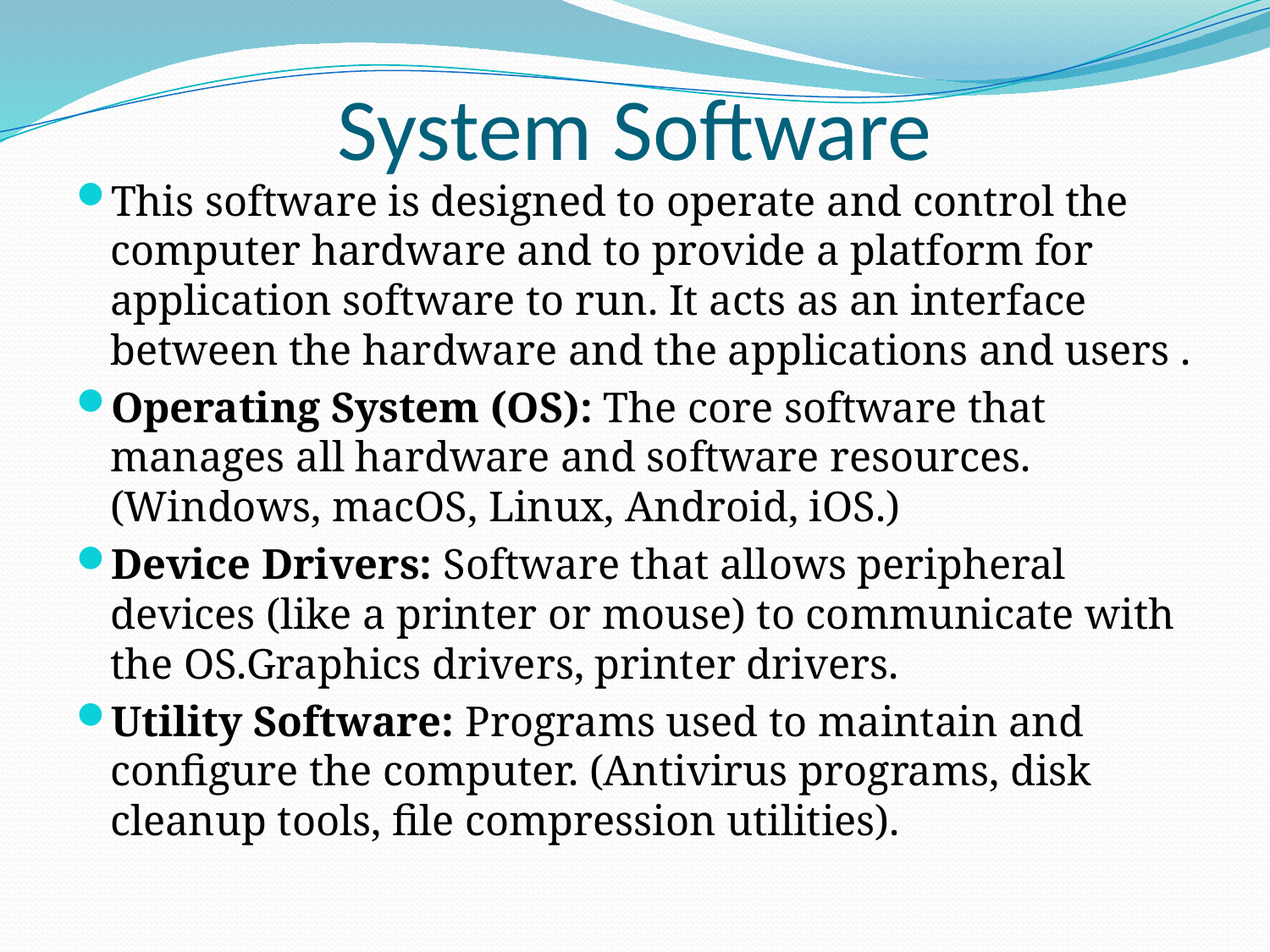

# System Software
This software is designed to operate and control the computer hardware and to provide a platform for application software to run. It acts as an interface between the hardware and the applications and users .
Operating System (OS): The core software that manages all hardware and software resources.(Windows, macOS, Linux, Android, iOS.)
Device Drivers: Software that allows peripheral devices (like a printer or mouse) to communicate with the OS.Graphics drivers, printer drivers.
Utility Software: Programs used to maintain and configure the computer. (Antivirus programs, disk cleanup tools, file compression utilities).